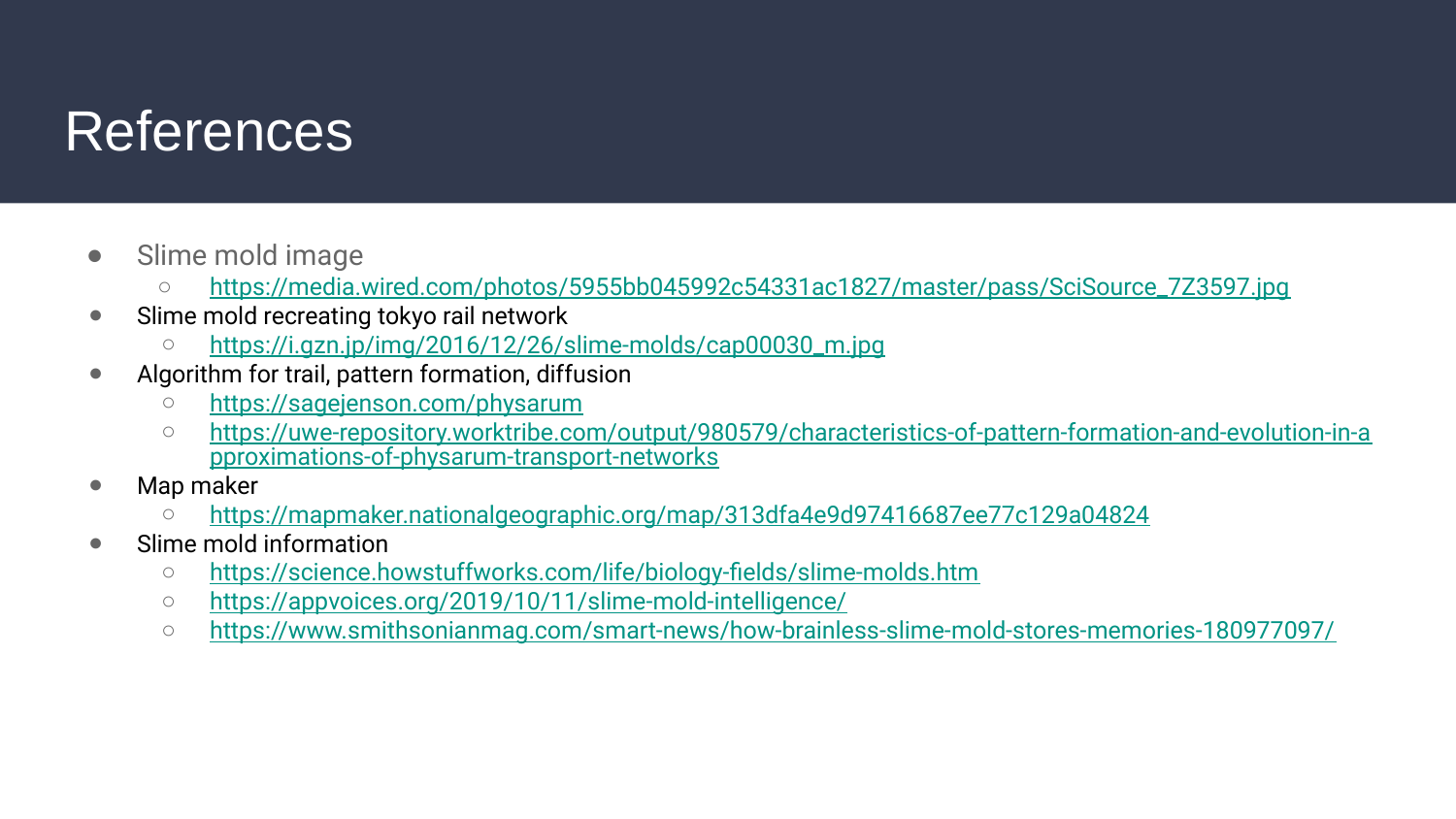

# References
Slime mold image
https://media.wired.com/photos/5955bb045992c54331ac1827/master/pass/SciSource_7Z3597.jpg
Slime mold recreating tokyo rail network
https://i.gzn.jp/img/2016/12/26/slime-molds/cap00030_m.jpg
Algorithm for trail, pattern formation, diffusion
https://sagejenson.com/physarum
https://uwe-repository.worktribe.com/output/980579/characteristics-of-pattern-formation-and-evolution-in-approximations-of-physarum-transport-networks
Map maker
https://mapmaker.nationalgeographic.org/map/313dfa4e9d97416687ee77c129a04824
Slime mold information
https://science.howstuffworks.com/life/biology-fields/slime-molds.htm
https://appvoices.org/2019/10/11/slime-mold-intelligence/
https://www.smithsonianmag.com/smart-news/how-brainless-slime-mold-stores-memories-180977097/